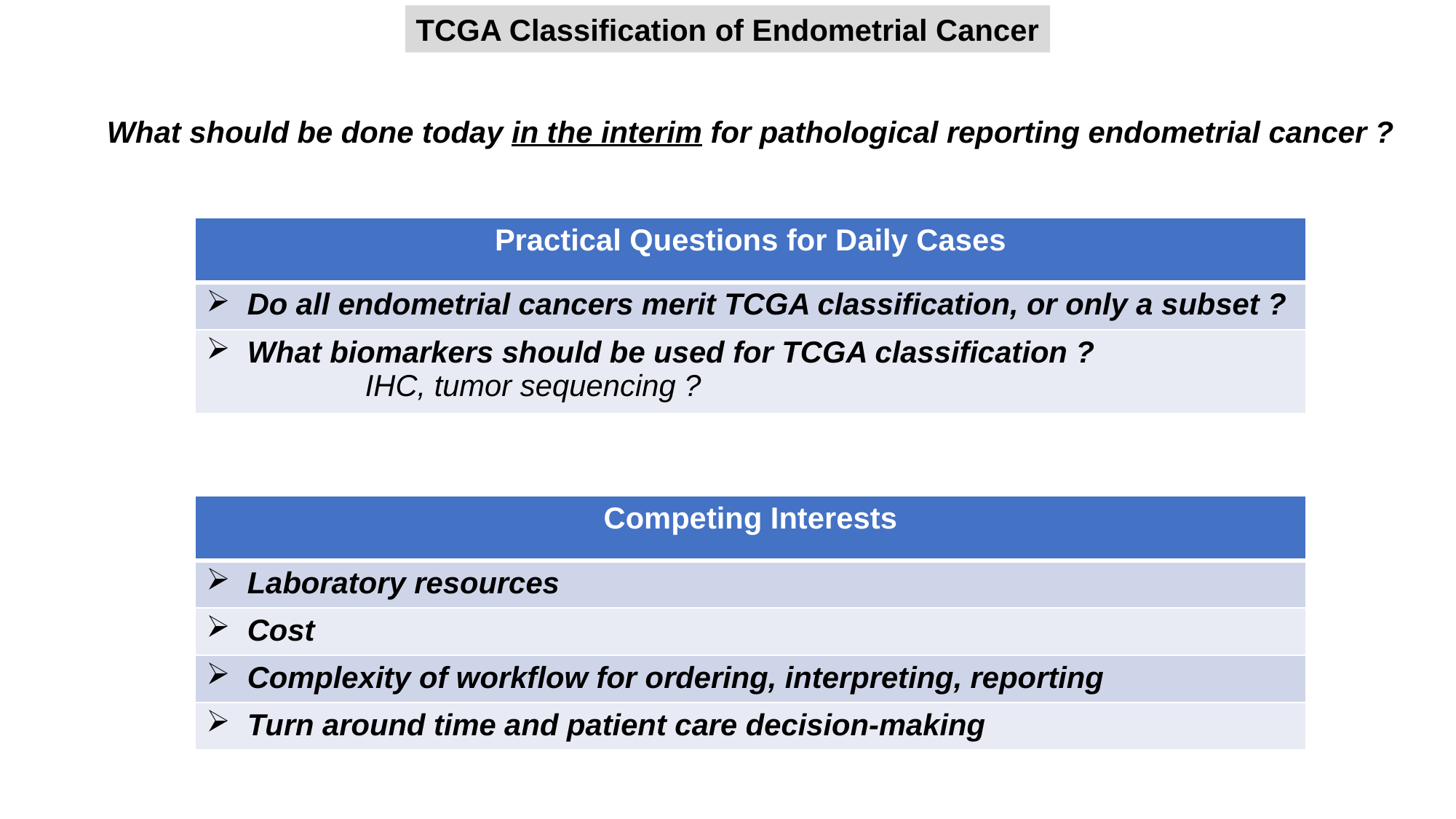

TCGA Classification of Endometrial Cancer
What should be done today in the interim for pathological reporting endometrial cancer ?
| Practical Questions for Daily Cases |
| --- |
| Do all endometrial cancers merit TCGA classification, or only a subset ? |
| What biomarkers should be used for TCGA classification ? IHC, tumor sequencing ? |
| Competing Interests |
| --- |
| Laboratory resources |
| Cost |
| Complexity of workflow for ordering, interpreting, reporting |
| Turn around time and patient care decision-making |